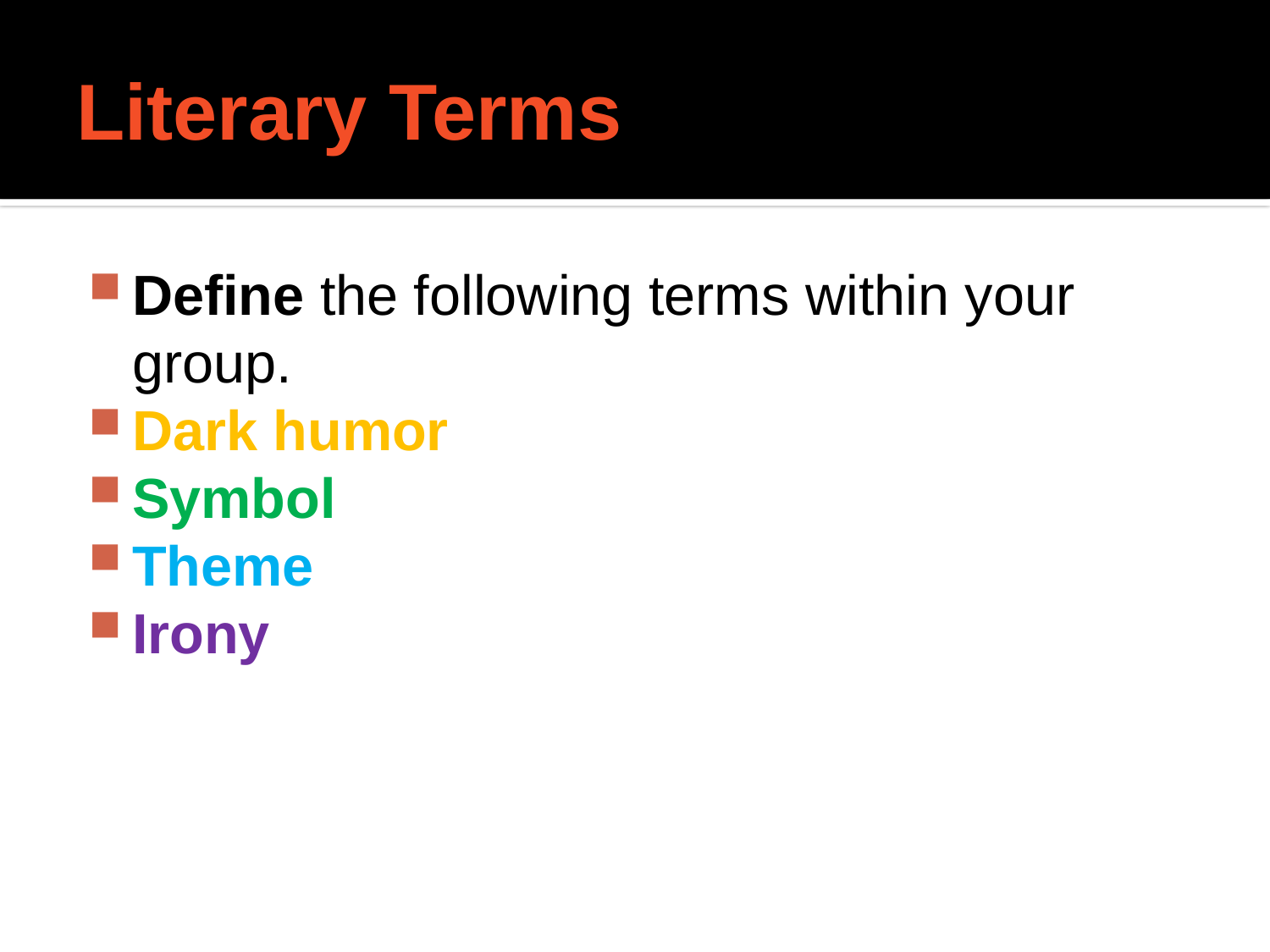

# Literary Terms
Define the following terms within your group.
Dark humor
Symbol
Theme
Irony